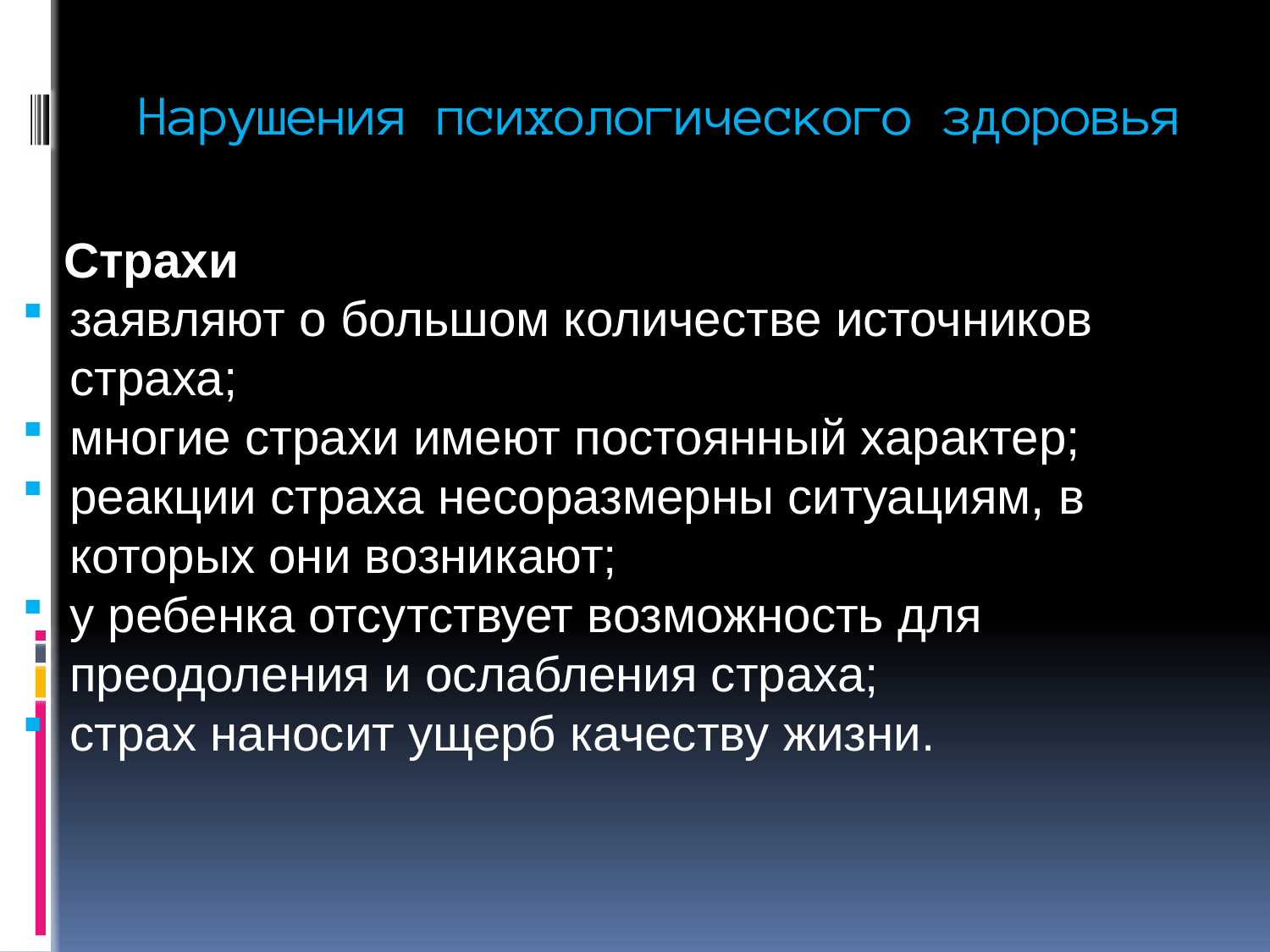

# Нарушения психологического здоровья
Страхи
заявляют о большом количестве источников страха;
многие страхи имеют постоянный характер;
реакции страха несоразмерны ситуациям, в которых они возникают;
у ребенка отсутствует возможность для преодоления и ослабления страха;
страх наносит ущерб качеству жизни.